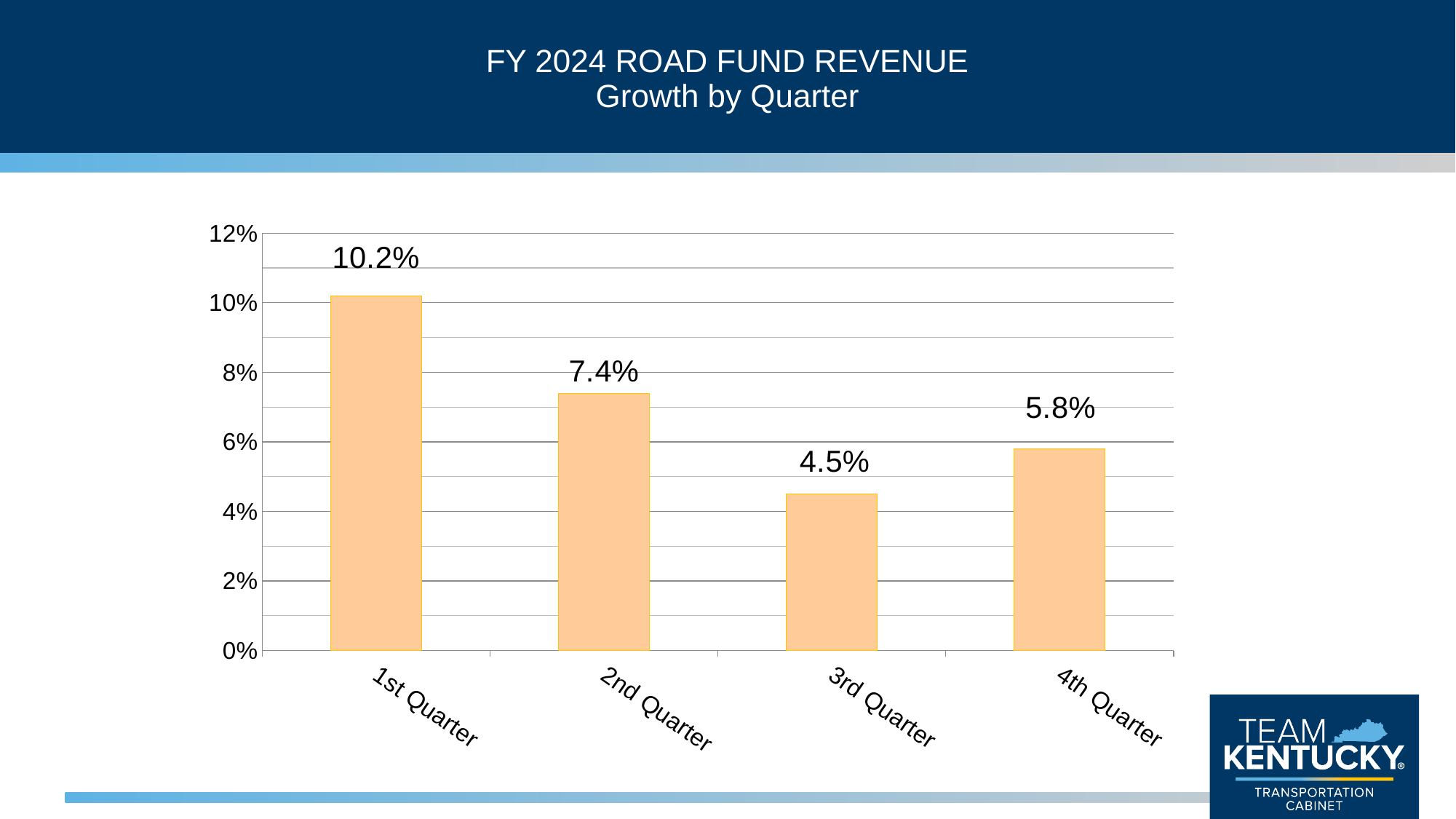

# FY 2024 ROAD FUND REVENUE Growth by Quarter

### Chart

| Category |  |
|---|---|
| 1st Quarter | 0.102 |
| 2nd Quarter | 0.074 |
| 3rd Quarter | 0.045 |
| 4th Quarter | 0.058 |